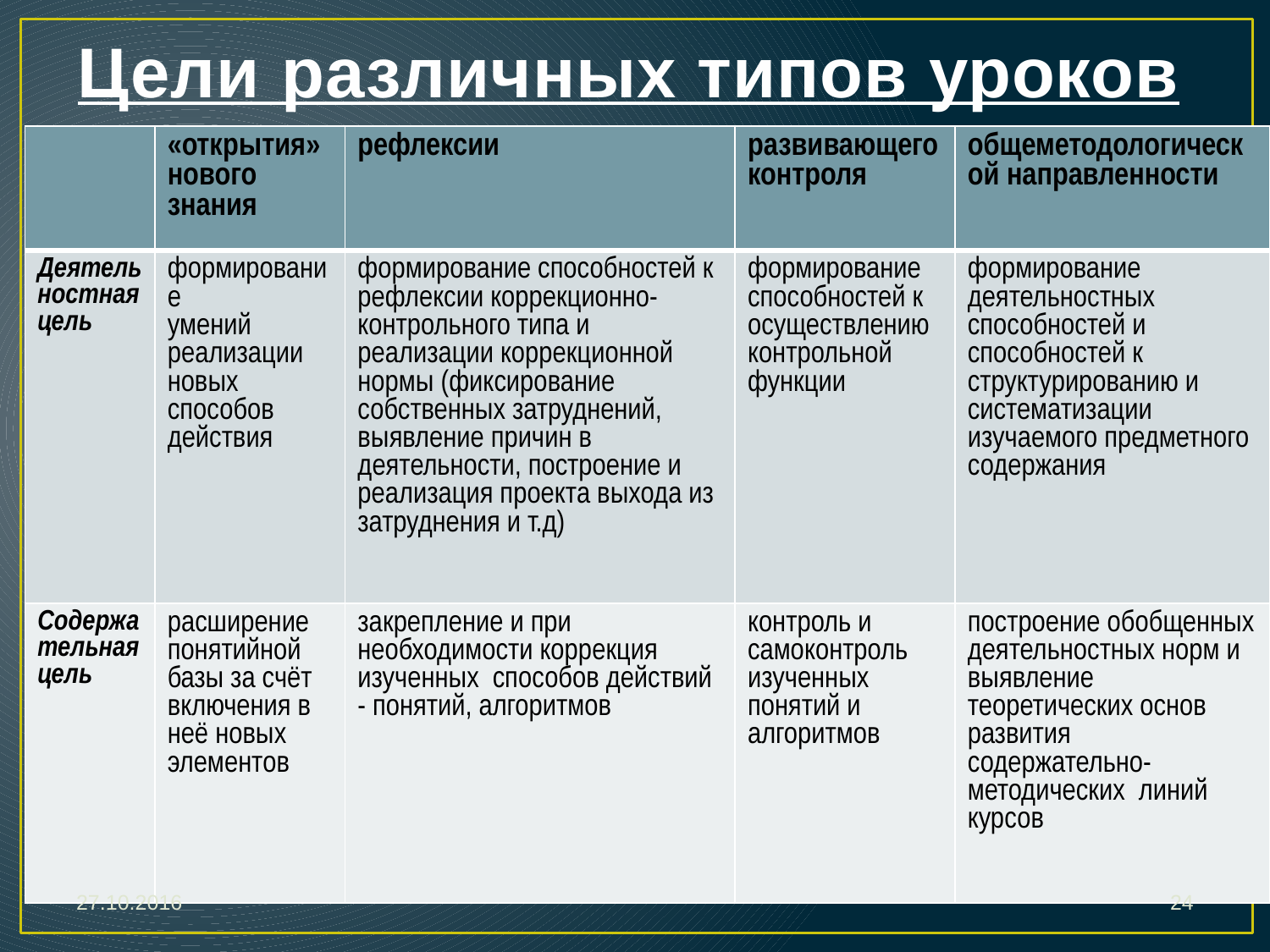

# Цели различных типов уроков
|  | «открытия» нового знания | рефлексии | развивающего контроля | общеметодологической направленности |
| --- | --- | --- | --- | --- |
| Деятельностная цель | формирование умений реализации новых способов действия | формирование способностей к рефлексии коррекционно-контрольного типа и реализации коррекционной нормы (фиксирование собственных затруднений, выявление причин в деятельности, построение и реализация проекта выхода из затруднения и т.д) | формирование способностей к осуществлению контрольной функции | формирование деятельностных способностей и способностей к структурированию и систематизации изучаемого предметного содержания |
| Содержательная цель | расширение понятийной базы за счёт включения в неё новых элементов | закрепление и при необходимости коррекция изученных способов действий - понятий, алгоритмов | контроль и самоконтроль изученных понятий и алгоритмов | построение обобщенных деятельностных норм и выявление теоретических основ развития содержательно-методических линий курсов |
27.10.2016
24